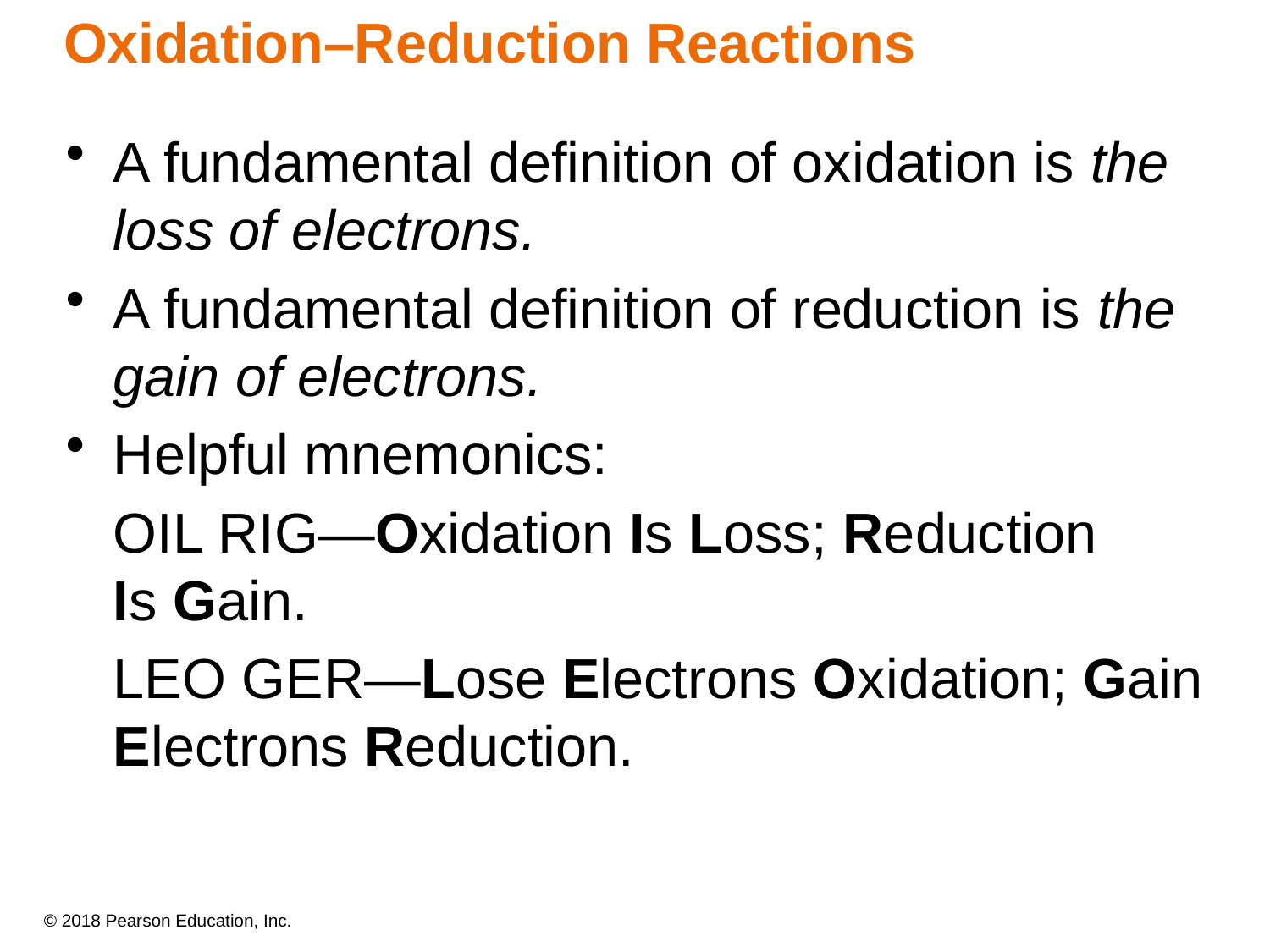

# Oxidation–Reduction Reactions
A fundamental definition of oxidation is the loss of electrons.
A fundamental definition of reduction is the gain of electrons.
Helpful mnemonics:
	OIL RIG—Oxidation Is Loss; Reduction
Is Gain.
	LEO GER—Lose Electrons Oxidation; Gain Electrons Reduction.